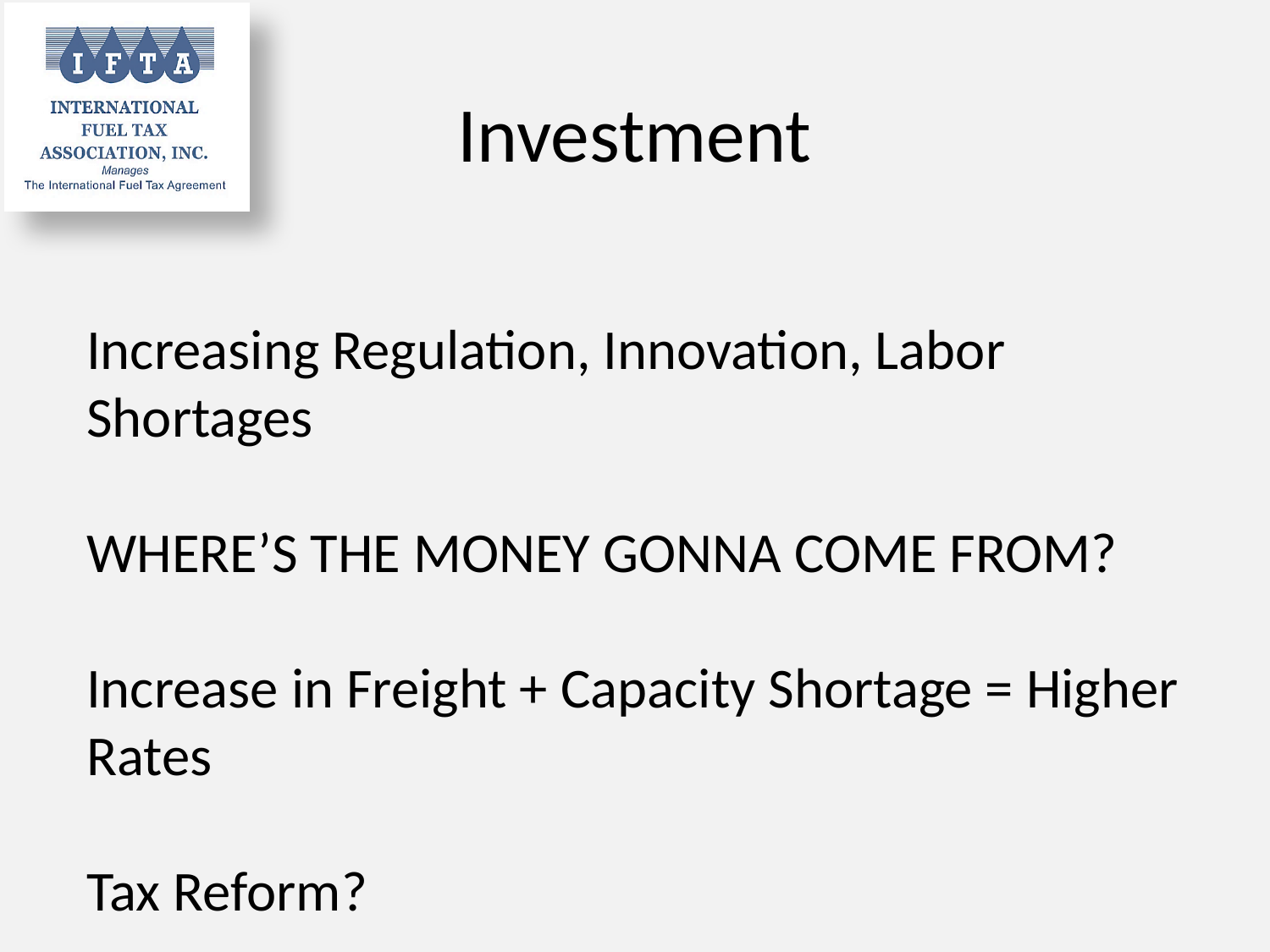

# Investment
Increasing Regulation, Innovation, Labor Shortages

WHERE’S THE MONEY GONNA COME FROM?

Increase in Freight + Capacity Shortage = Higher Rates

Tax Reform?